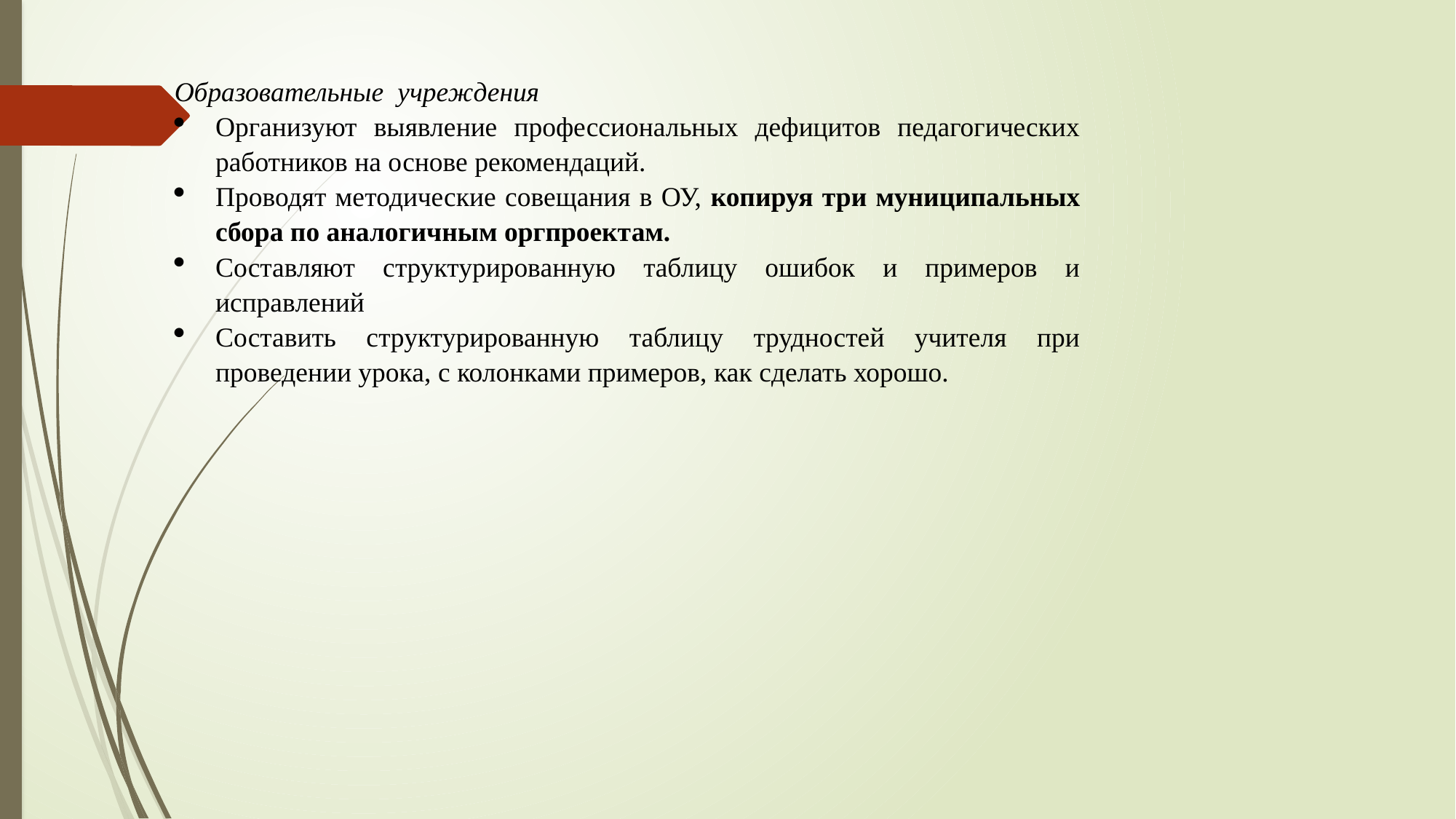

Образовательные  учреждения
Организуют выявление профессиональных дефицитов педагогических работников на основе рекомендаций.
Проводят методические совещания в ОУ, копируя три муниципальных сбора по аналогичным оргпроектам.
Составляют структурированную таблицу ошибок и примеров и исправлений
Составить структурированную таблицу трудностей учителя при проведении урока, с колонками примеров, как сделать хорошо.